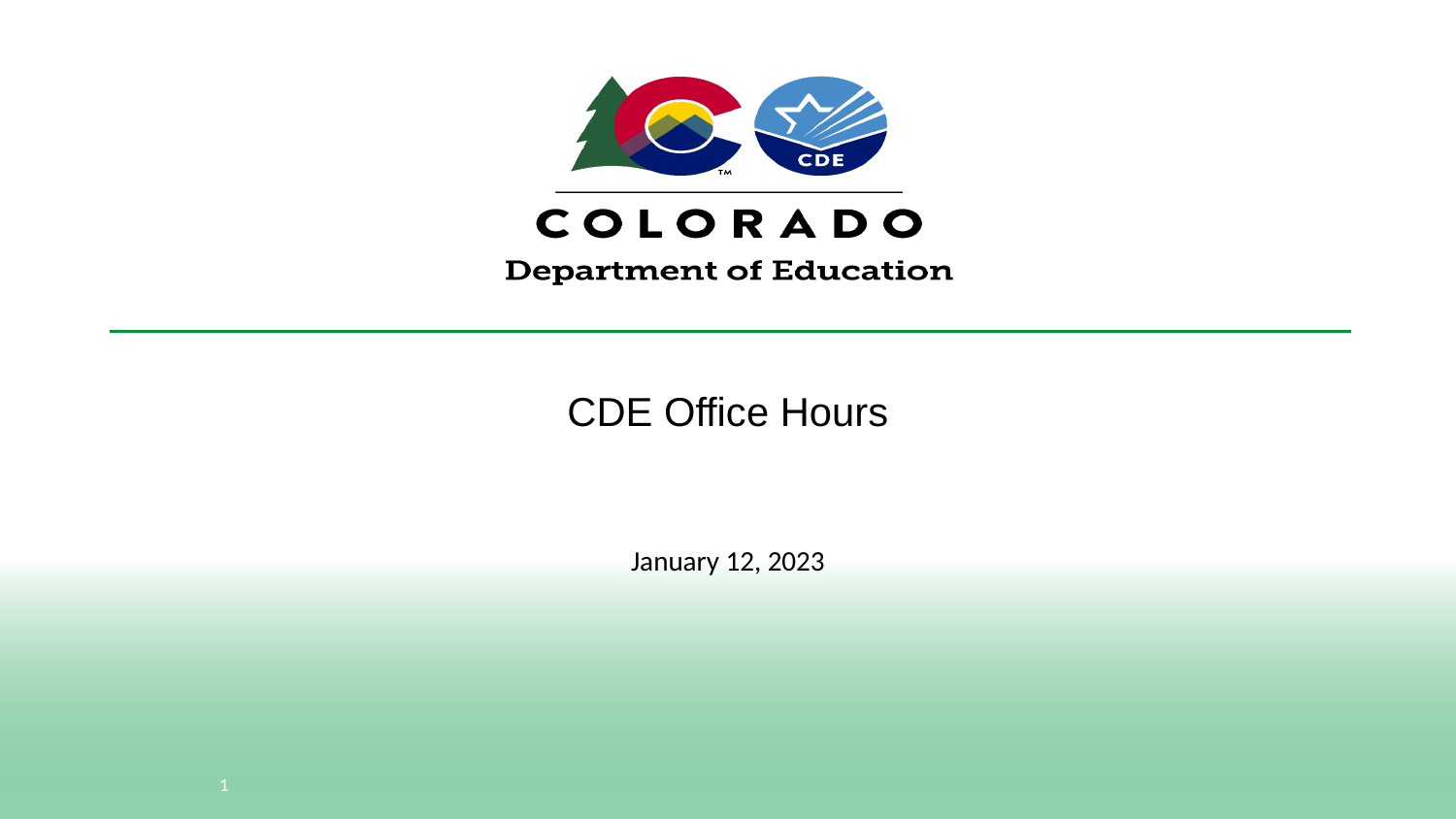

# CDE Office Hours
January 12, 2023
1